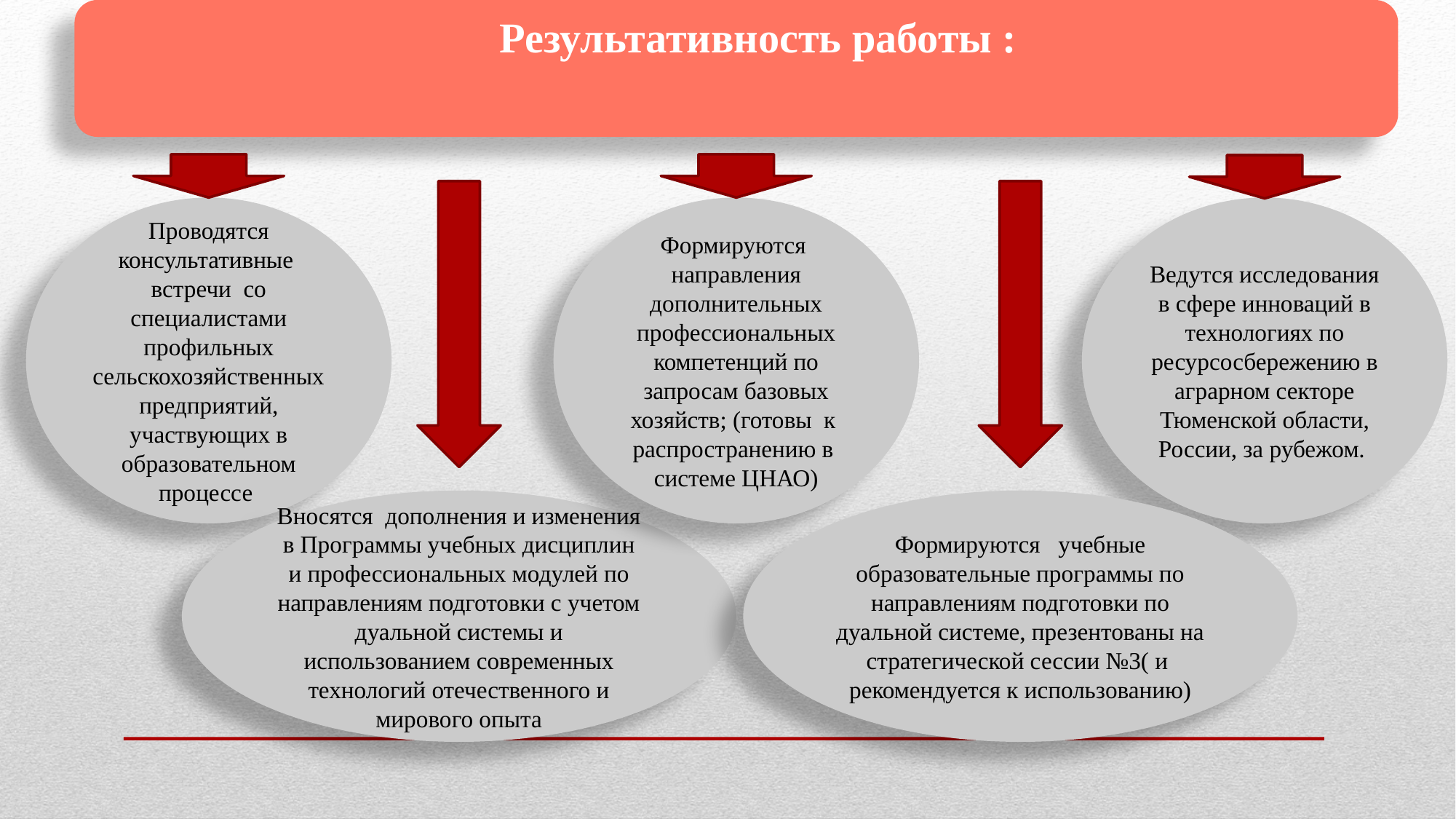

Результативность работы :

Проводятся консультативные  встречи  со специалистами профильных сельскохозяйственных предприятий, участвующих в образовательном процессе
Формируются  направления дополнительных профессиональных компетенций по запросам базовых хозяйств; (готовы  к  распространению в  системе ЦНАО)
Ведутся исследования в сфере инноваций в технологиях по ресурсосбережению в аграрном секторе Тюменской области, России, за рубежом.
Вносятся  дополнения и изменения в Программы учебных дисциплин и профессиональных модулей по направлениям подготовки с учетом дуальной системы и использованием современных технологий отечественного и мирового опыта
Формируются   учебные образовательные программы по направлениям подготовки по дуальной системе, презентованы на стратегической сессии №3( и  рекомендуется к использованию)